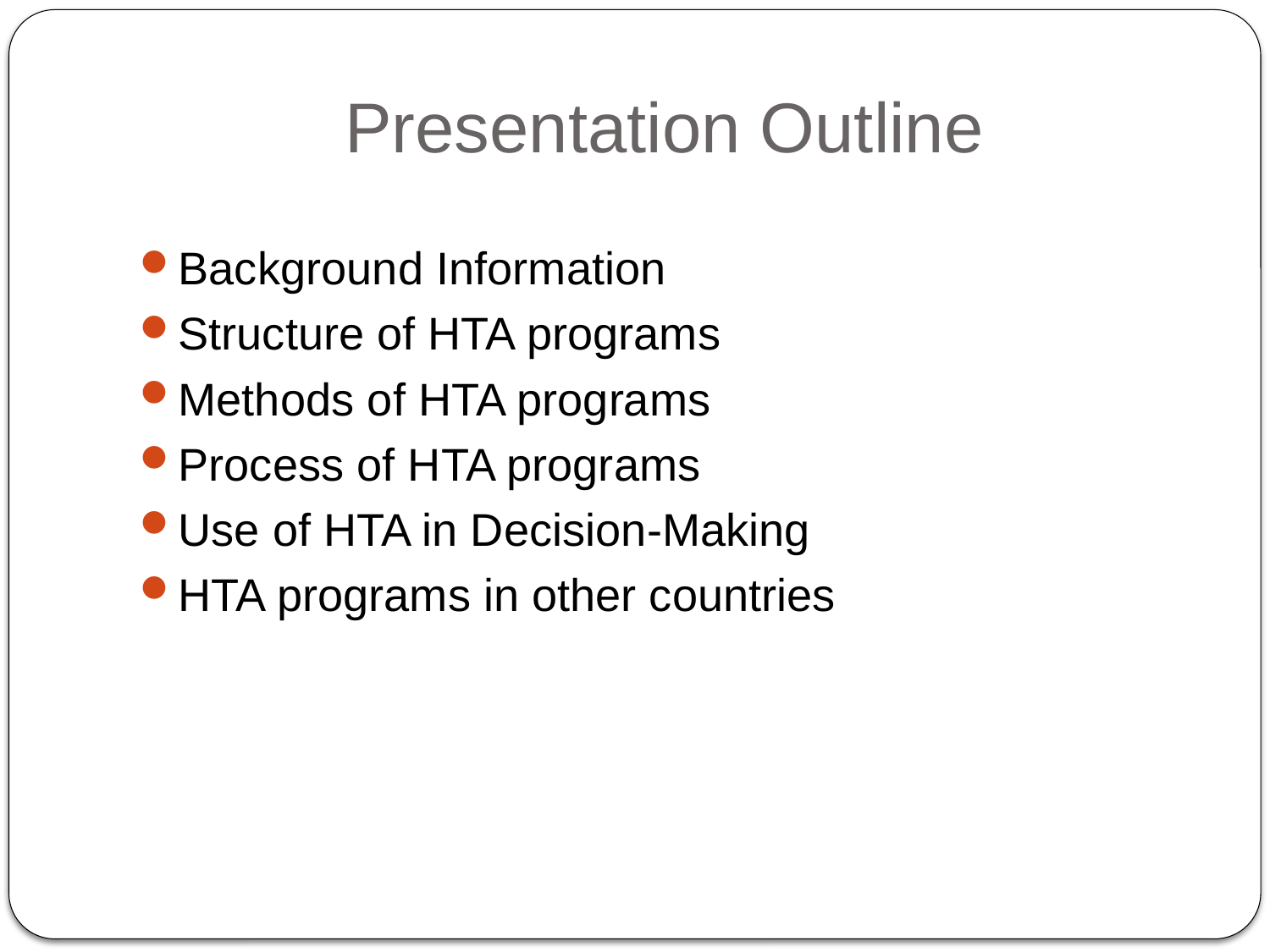

# Presentation Outline
Background Information
Structure of HTA programs
Methods of HTA programs
Process of HTA programs
Use of HTA in Decision-Making
HTA programs in other countries